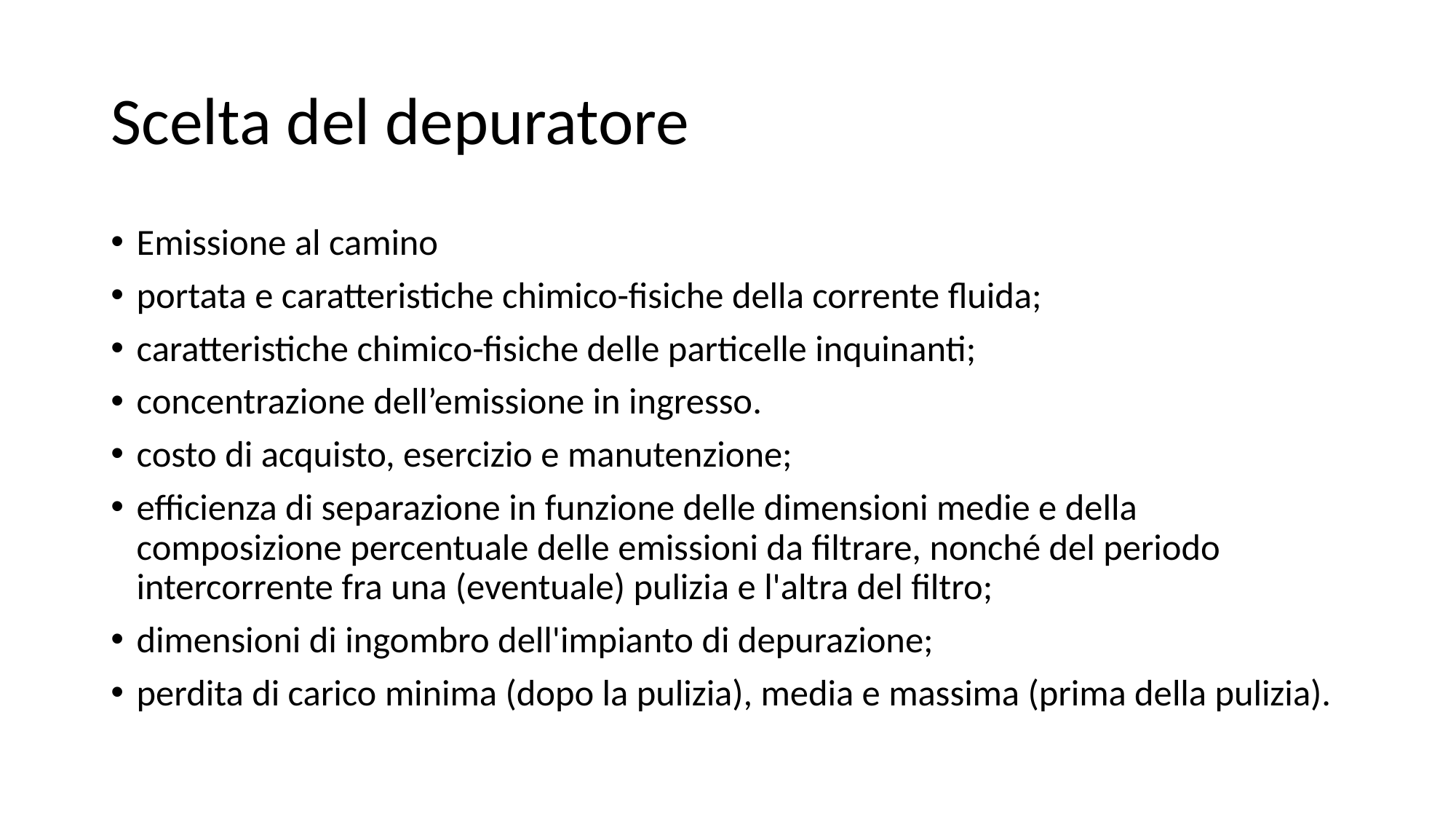

# Scelta del depuratore
Emissione al camino
portata e caratteristiche chimico-fisiche della corrente fluida;
caratteristiche chimico-fisiche delle particelle inquinanti;
concentrazione dell’emissione in ingresso.
costo di acquisto, esercizio e manutenzione;
efficienza di separazione in funzione delle dimensioni medie e della composizione percentuale delle emissioni da filtrare, nonché del periodo intercorrente fra una (eventuale) pulizia e l'altra del filtro;
dimensioni di ingombro dell'impianto di depurazione;
perdita di carico minima (dopo la pulizia), media e massima (prima della pulizia).